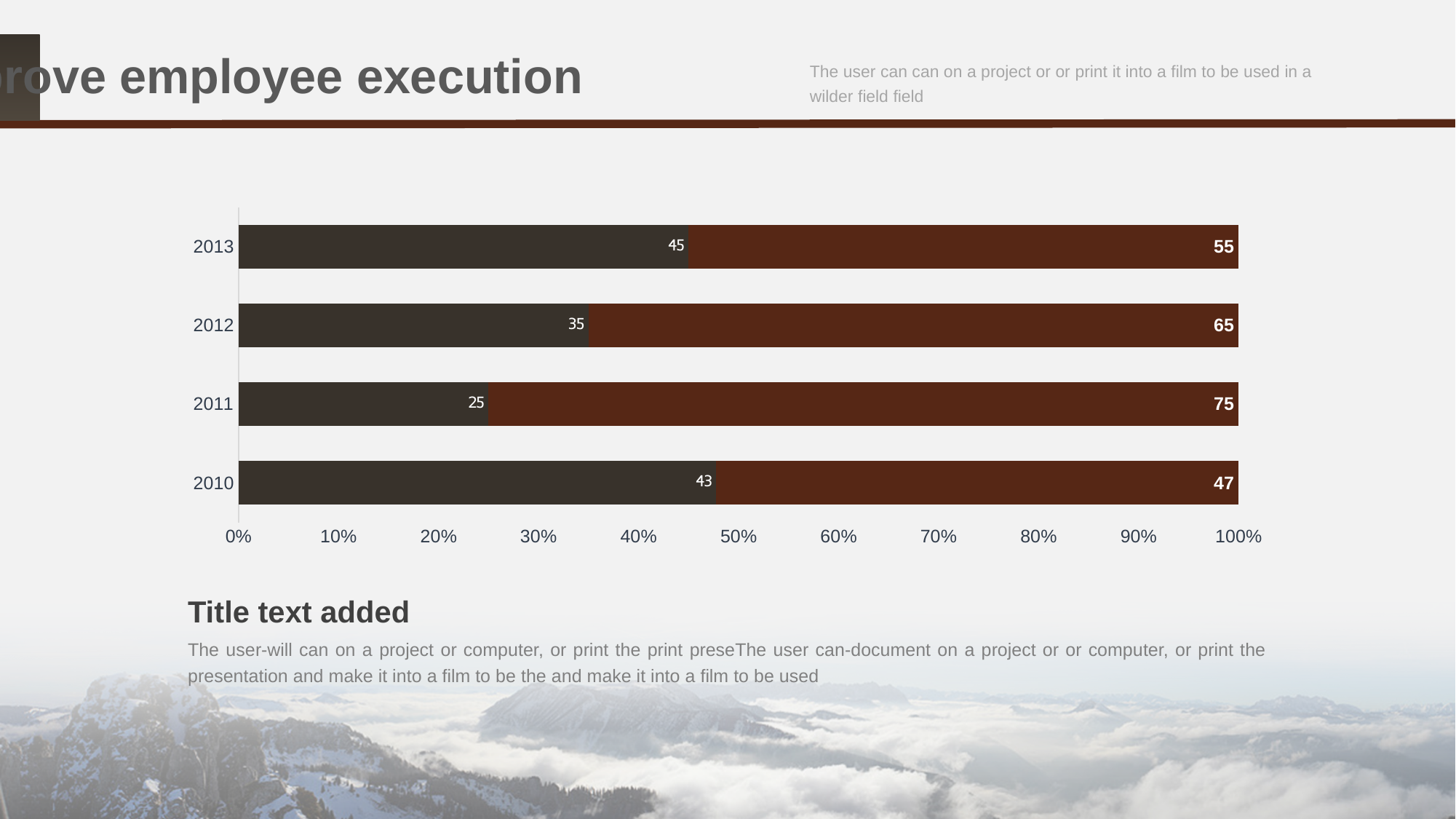

Improve employee execution
The user can can on a project or or print it into a film to be used in a wilder field field

### Chart

| Category | Value  1 | Value  2 |
|---|---|---|
| 2010 | 43.0 | 47.0 |
| 2011 | 25.0 | 75.0 |
| 2012 | 35.0 | 65.0 |
| 2013 | 45.0 | 55.0 |
Title text added
The user-will can on a project or computer, or print the print preseThe user can-document on a project or or computer, or print the presentation and make it into a film to be the and make it into a film to be used